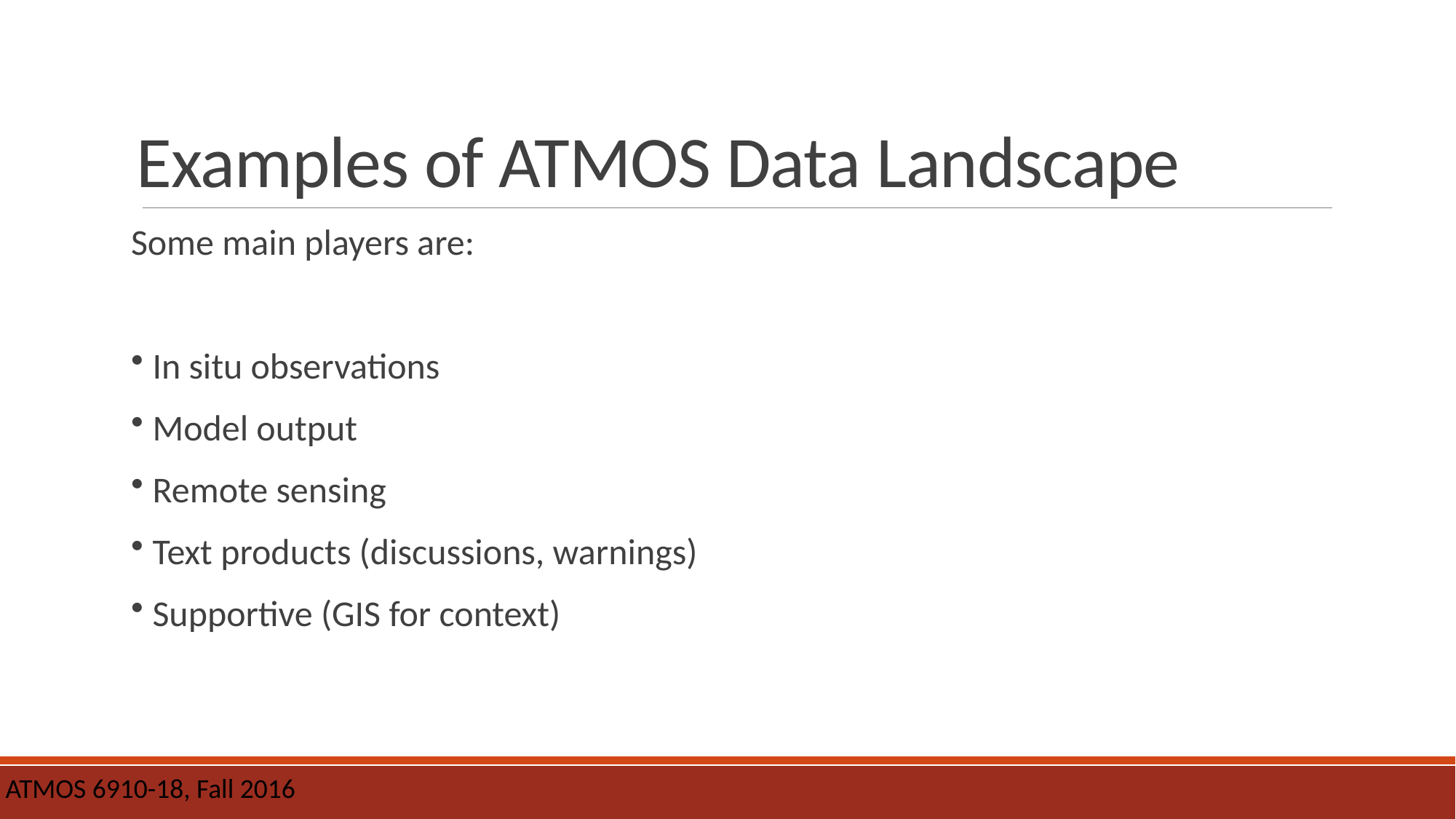

# Examples of ATMOS Data Landscape
Some main players are:

In situ observations
Model output
Remote sensing
Text products (discussions, warnings)
Supportive (GIS for context)